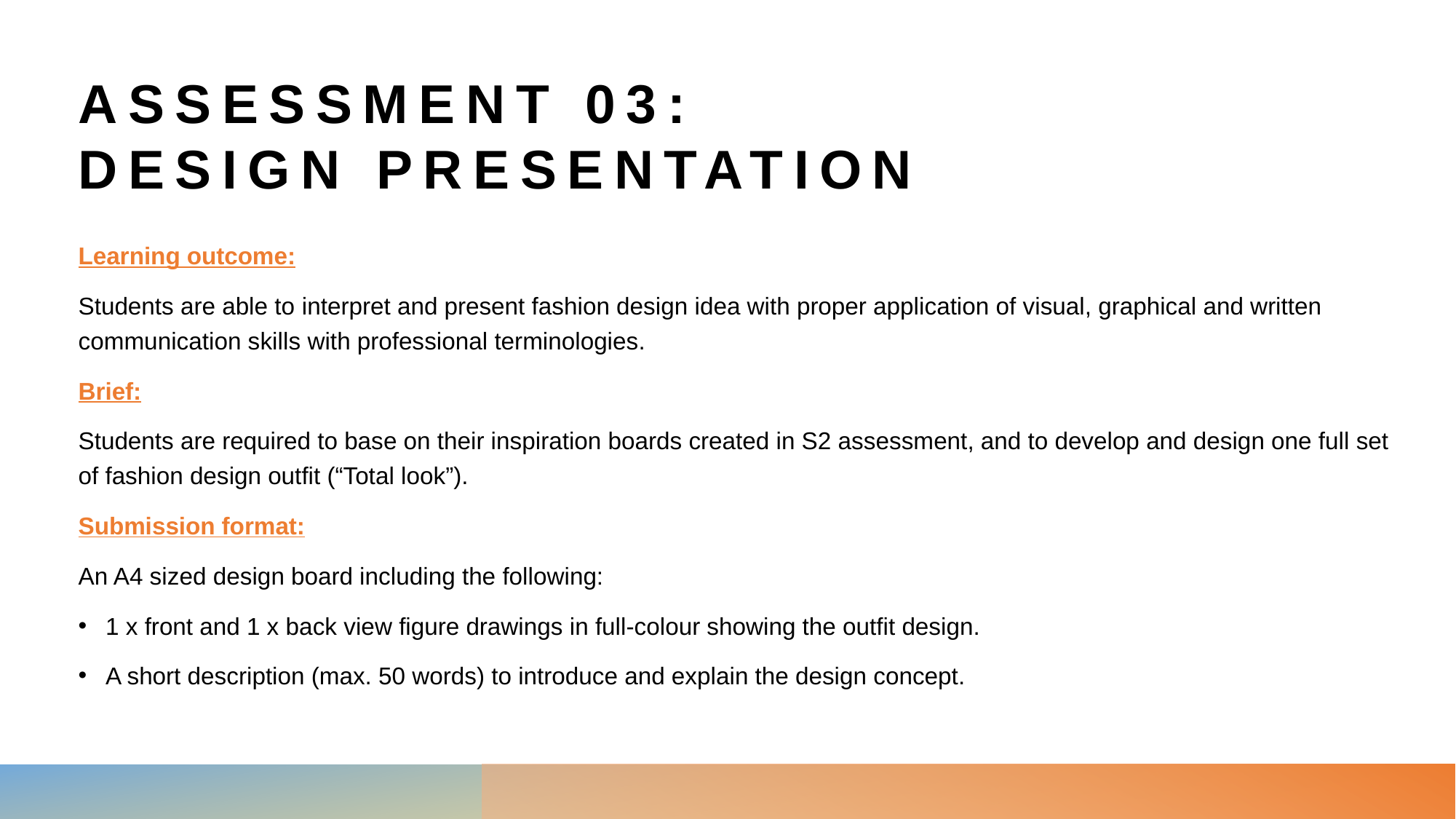

# Assessment 03: design presentation
Learning outcome:
Students are able to interpret and present fashion design idea with proper application of visual, graphical and written communication skills with professional terminologies.
Brief:
Students are required to base on their inspiration boards created in S2 assessment, and to develop and design one full set of fashion design outfit (“Total look”).
Submission format:
An A4 sized design board including the following:
1 x front and 1 x back view figure drawings in full-colour showing the outfit design.
A short description (max. 50 words) to introduce and explain the design concept.